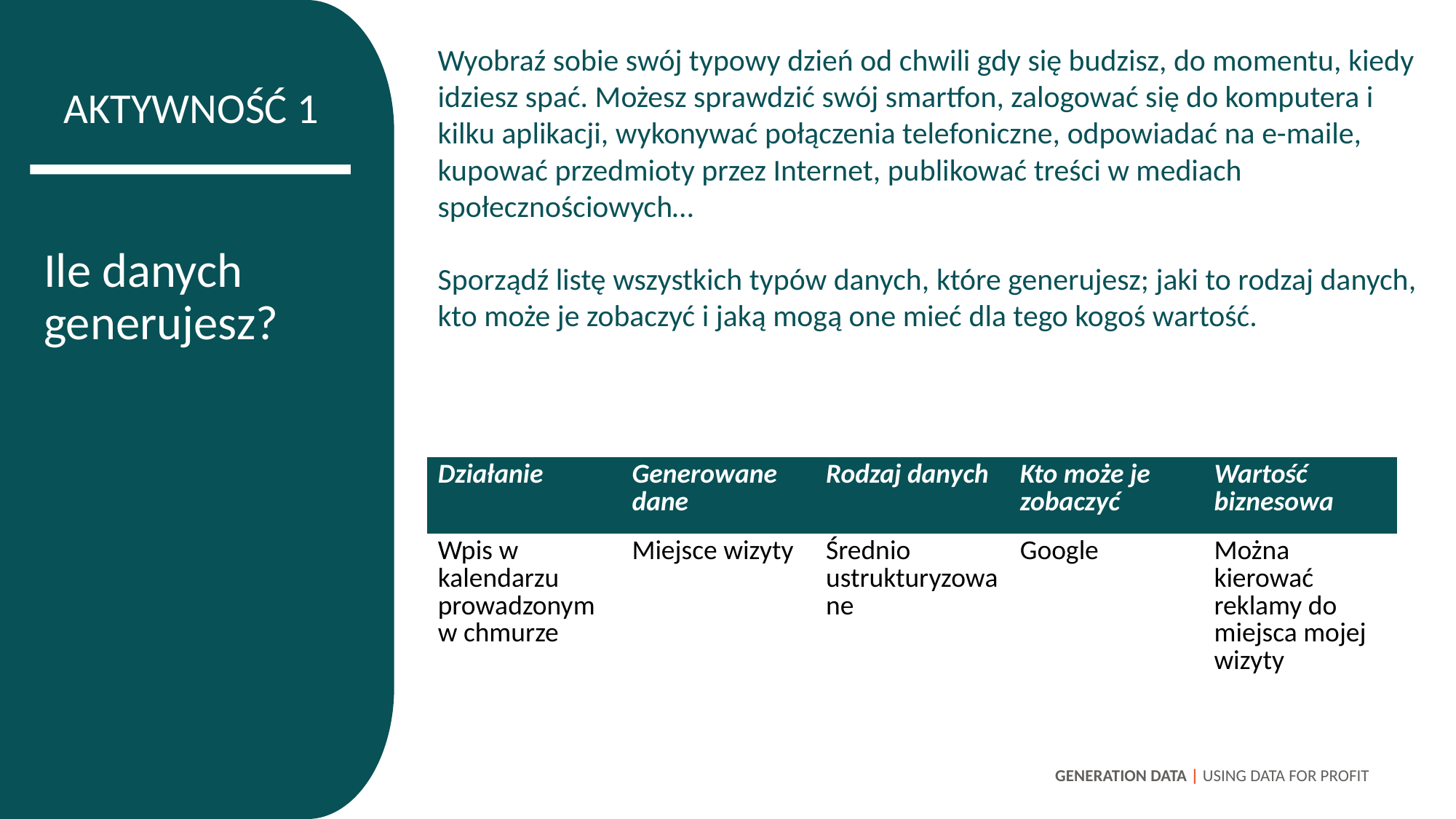

Wyobraź sobie swój typowy dzień od chwili gdy się budzisz, do momentu, kiedy idziesz spać. Możesz sprawdzić swój smartfon, zalogować się do komputera i kilku aplikacji, wykonywać połączenia telefoniczne, odpowiadać na e-maile, kupować przedmioty przez Internet, publikować treści w mediach społecznościowych…
Sporządź listę wszystkich typów danych, które generujesz; jaki to rodzaj danych, kto może je zobaczyć i jaką mogą one mieć dla tego kogoś wartość.
AKTYWNOŚĆ 1

Ile danych generujesz?
| Działanie | Generowane dane | Rodzaj danych | Kto może je zobaczyć | Wartość biznesowa |
| --- | --- | --- | --- | --- |
| Wpis w kalendarzu prowadzonym w chmurze | Miejsce wizyty | Średnio ustrukturyzowane | Google | Można kierować reklamy do miejsca mojej wizyty |
|  |  |  |  |  |
GENERATION DATA | USING DATA FOR PROFIT